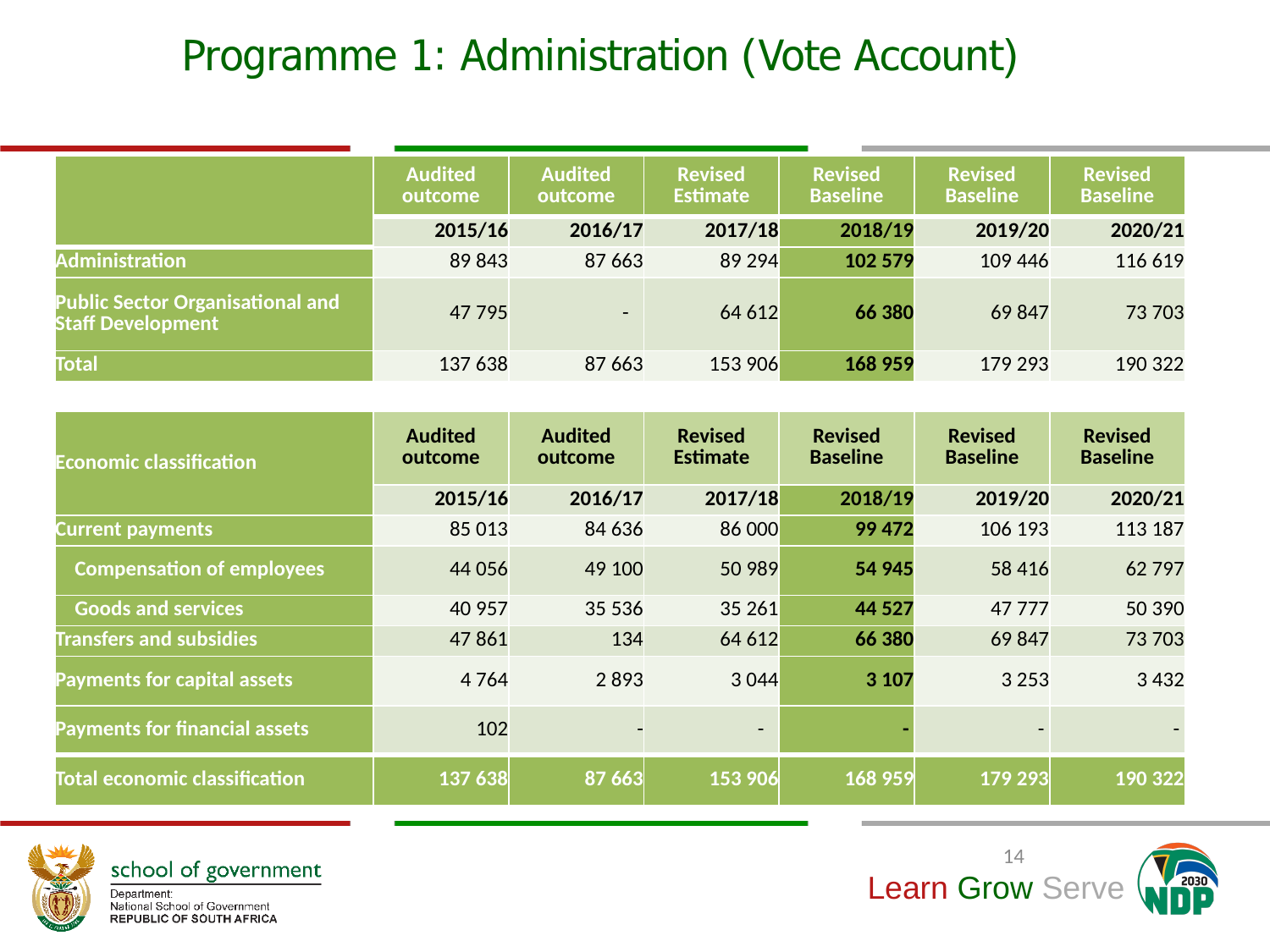

# Programme 1: Administration (Vote Account)
|  | Audited outcome | Audited outcome | Revised Estimate | Revised Baseline | Revised Baseline | Revised Baseline |
| --- | --- | --- | --- | --- | --- | --- |
|  | 2015/16 | 2016/17 | 2017/18 | 2018/19 | 2019/20 | 2020/21 |
| Administration | 89 843 | 87 663 | 89 294 | 102 579 | 109 446 | 116 619 |
| Public Sector Organisational and Staff Development | 47 795 | - | 64 612 | 66 380 | 69 847 | 73 703 |
| Total | 137 638 | 87 663 | 153 906 | 168 959 | 179 293 | 190 322 |
|  |  |  |  |  |  |  |
| Economic classification | Audited outcome | Audited outcome | Revised Estimate | Revised Baseline | Revised Baseline | Revised Baseline |
|  | 2015/16 | 2016/17 | 2017/18 | 2018/19 | 2019/20 | 2020/21 |
| Current payments | 85 013 | 84 636 | 86 000 | 99 472 | 106 193 | 113 187 |
| Compensation of employees | 44 056 | 49 100 | 50 989 | 54 945 | 58 416 | 62 797 |
| Goods and services | 40 957 | 35 536 | 35 261 | 44 527 | 47 777 | 50 390 |
| Transfers and subsidies | 47 861 | 134 | 64 612 | 66 380 | 69 847 | 73 703 |
| Payments for capital assets | 4 764 | 2 893 | 3 044 | 3 107 | 3 253 | 3 432 |
| Payments for financial assets | 102 | - | - | - | - | - |
| Total economic classification | 137 638 | 87 663 | 153 906 | 168 959 | 179 293 | 190 322 |
14